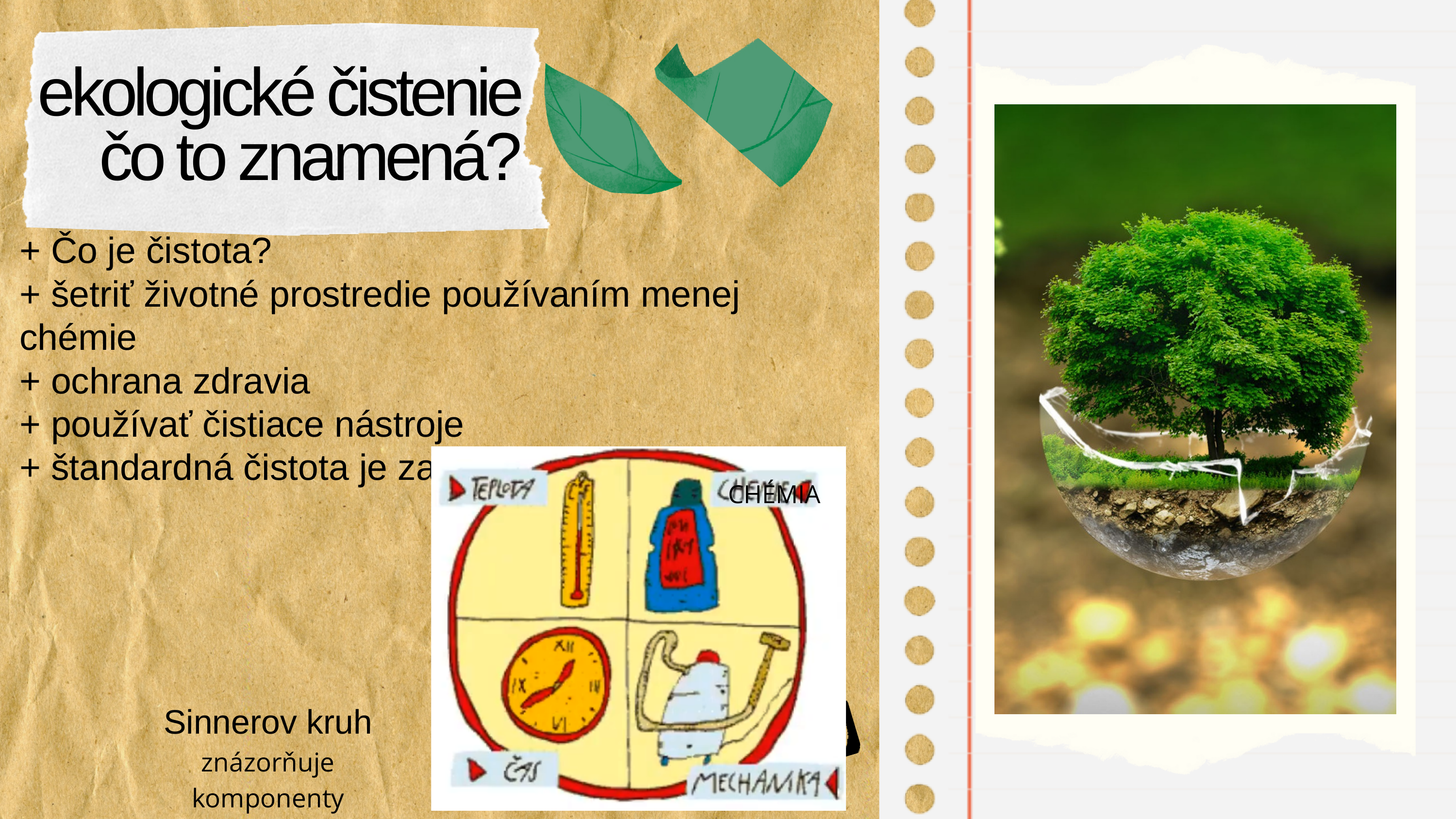

ekologické čistenie
    čo to znamená?
+ Čo je čistota?
+ šetriť životné prostredie používaním menej chémie
+ ochrana zdravia
+ používať čistiace nástroje
+ štandardná čistota je zaručená!

CHÉMIA

Sinnerov kruh
znázorňuje komponenty
správneho čistenia